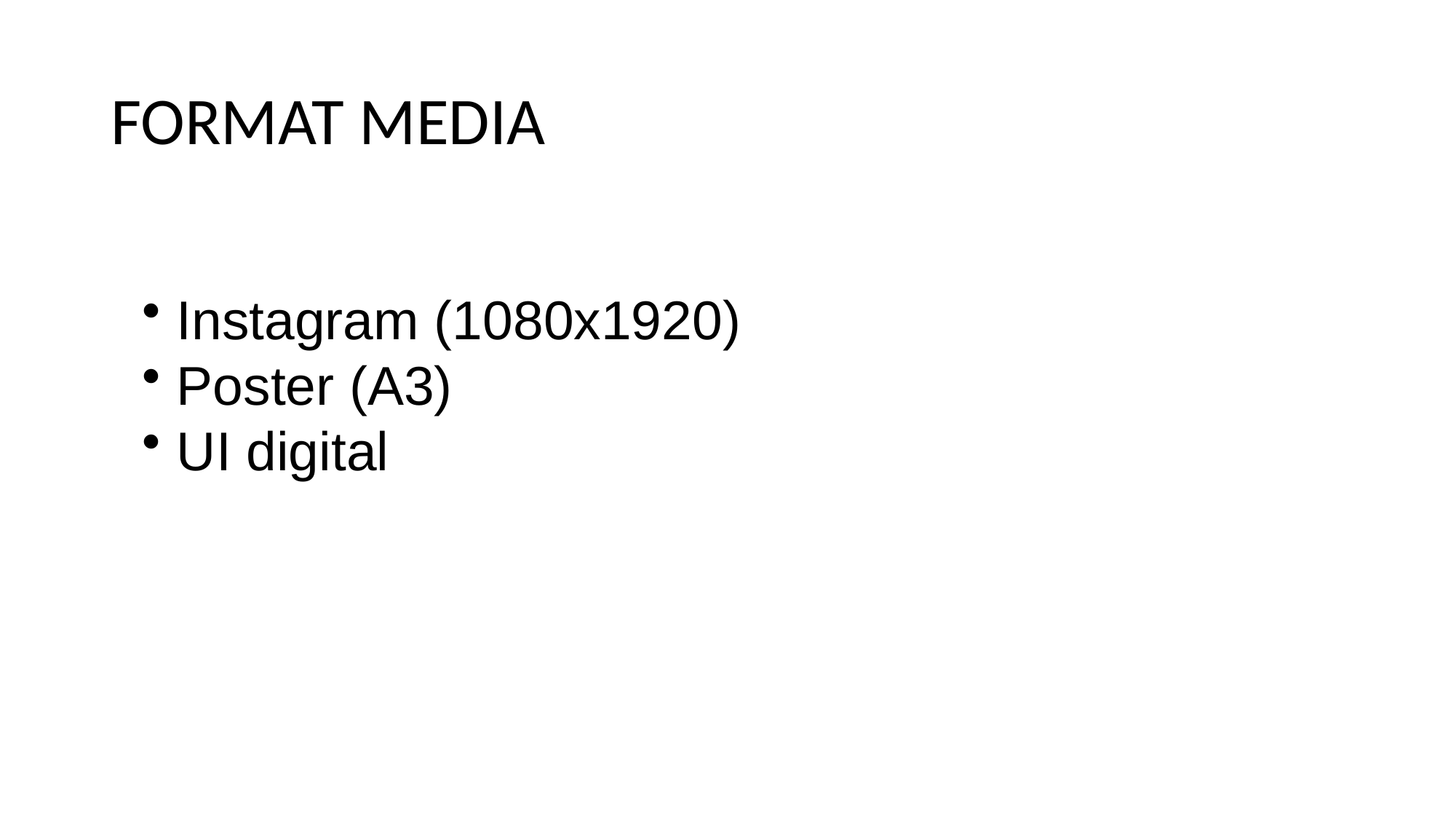

# FORMAT MEDIA

 Instagram (1080x1920)
 Poster (A3)
 UI digital